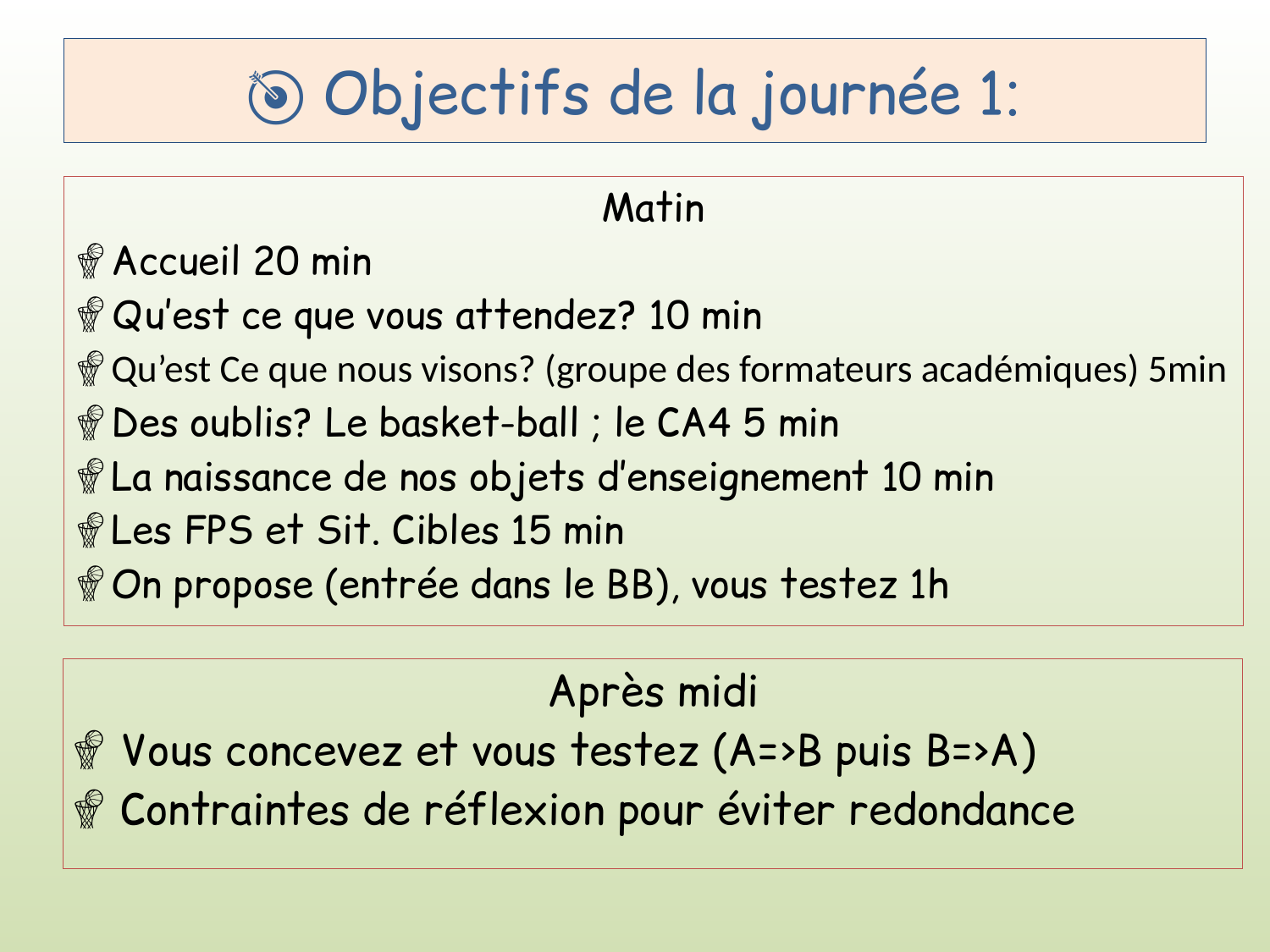

# 🎯 Objectifs de la journée 1:
Matin
Accueil 20 min
Qu’est ce que vous attendez? 10 min
Qu’est Ce que nous visons? (groupe des formateurs académiques) 5min
Des oublis? Le basket-ball ; le CA4 5 min
La naissance de nos objets d’enseignement 10 min
Les FPS et Sit. Cibles 15 min
On propose (entrée dans le BB), vous testez 1h

Après midi
Vous concevez et vous testez (A=>B puis B=>A)
Contraintes de réflexion pour éviter redondance